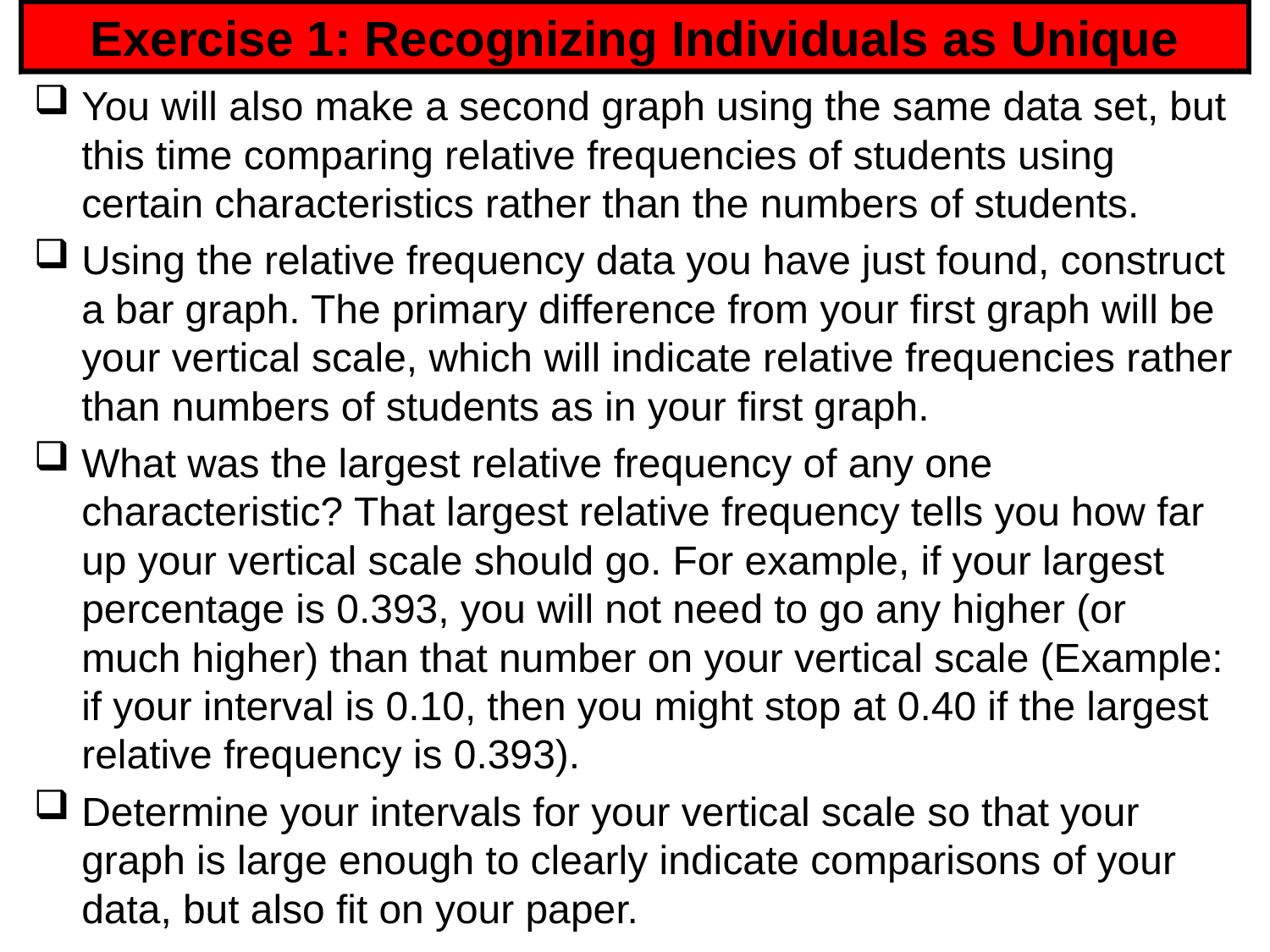

# Exercise 1: Recognizing Individuals as Unique
You will also make a second graph using the same data set, but this time comparing relative frequencies of students using certain characteristics rather than the numbers of students.
Using the relative frequency data you have just found, construct a bar graph. The primary difference from your first graph will be your vertical scale, which will indicate relative frequencies rather than numbers of students as in your first graph.
What was the largest relative frequency of any one characteristic? That largest relative frequency tells you how far up your vertical scale should go. For example, if your largest percentage is 0.393, you will not need to go any higher (or much higher) than that number on your vertical scale (Example: if your interval is 0.10, then you might stop at 0.40 if the largest relative frequency is 0.393).
Determine your intervals for your vertical scale so that your graph is large enough to clearly indicate comparisons of your data, but also fit on your paper.
21
21